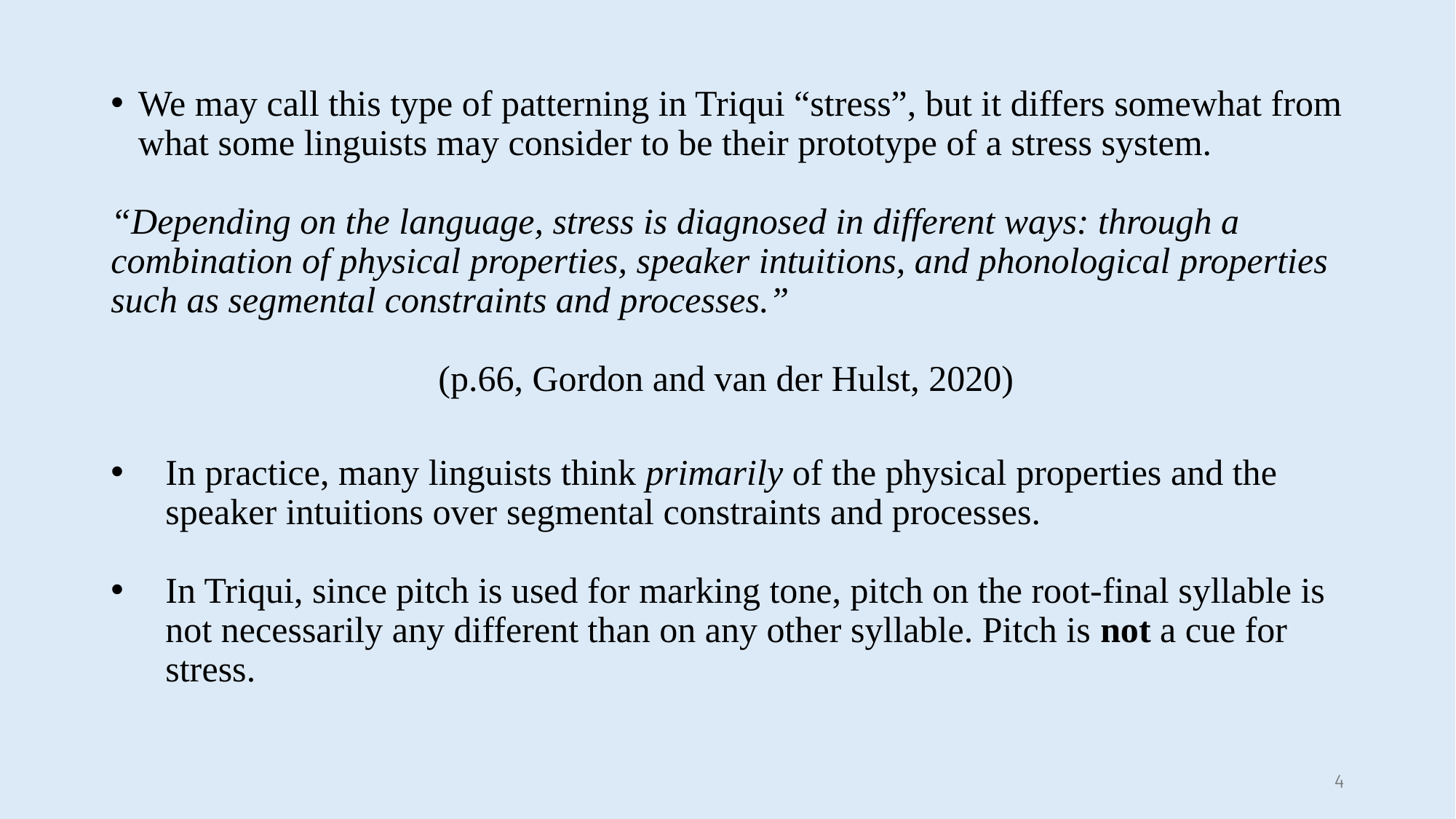

We may call this type of patterning in Triqui “stress”, but it differs somewhat from what some linguists may consider to be their prototype of a stress system.

“Depending on the language, stress is diagnosed in different ways: through a combination of physical properties, speaker intuitions, and phonological properties such as segmental constraints and processes.”

			(p.66, Gordon and van der Hulst, 2020)

In practice, many linguists think primarily of the physical properties and the speaker intuitions over segmental constraints and processes.

In Triqui, since pitch is used for marking tone, pitch on the root-final syllable is not necessarily any different than on any other syllable. Pitch is not a cue for stress.

4